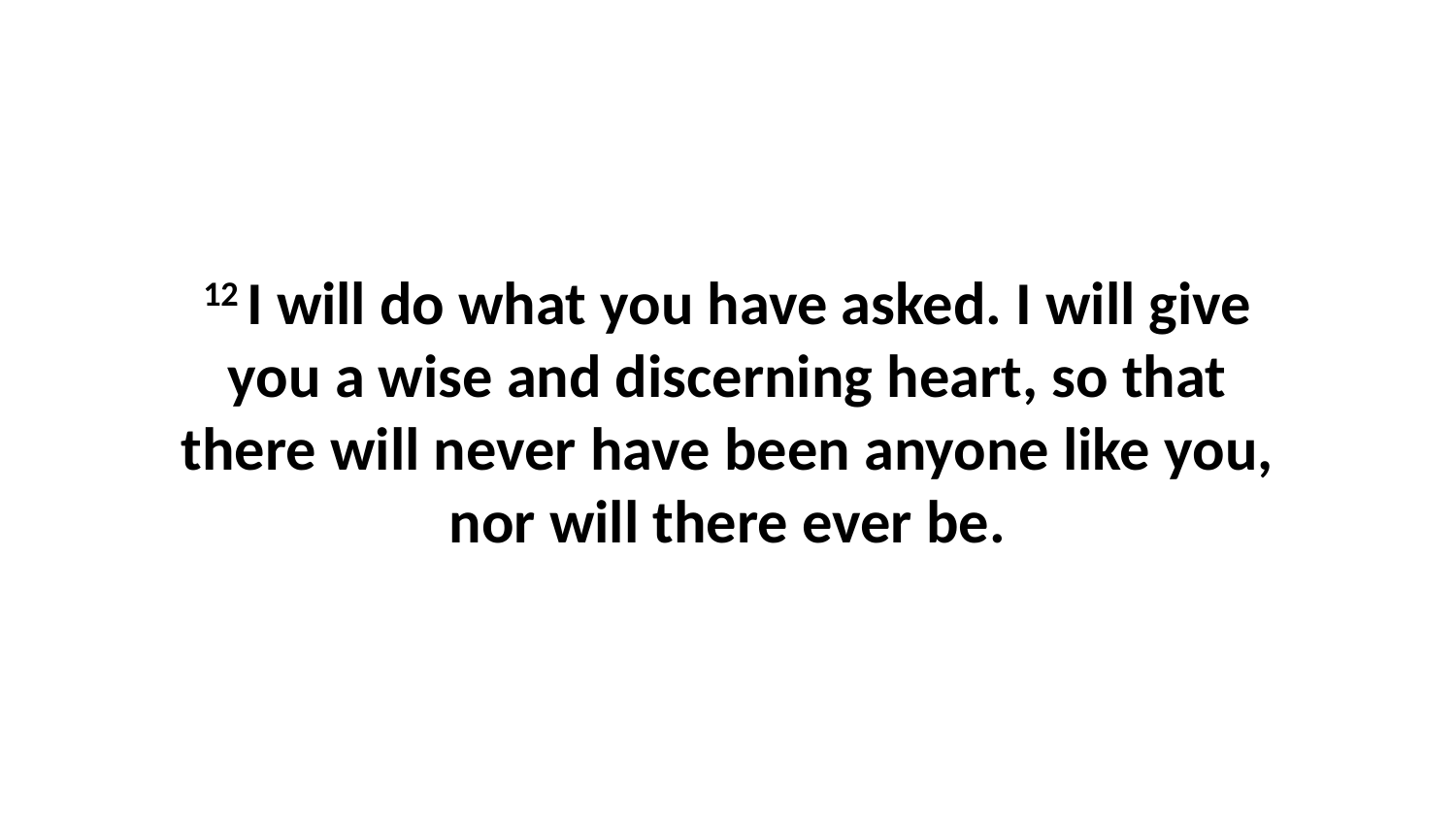

12 I will do what you have asked. I will give you a wise and discerning heart, so that there will never have been anyone like you, nor will there ever be.